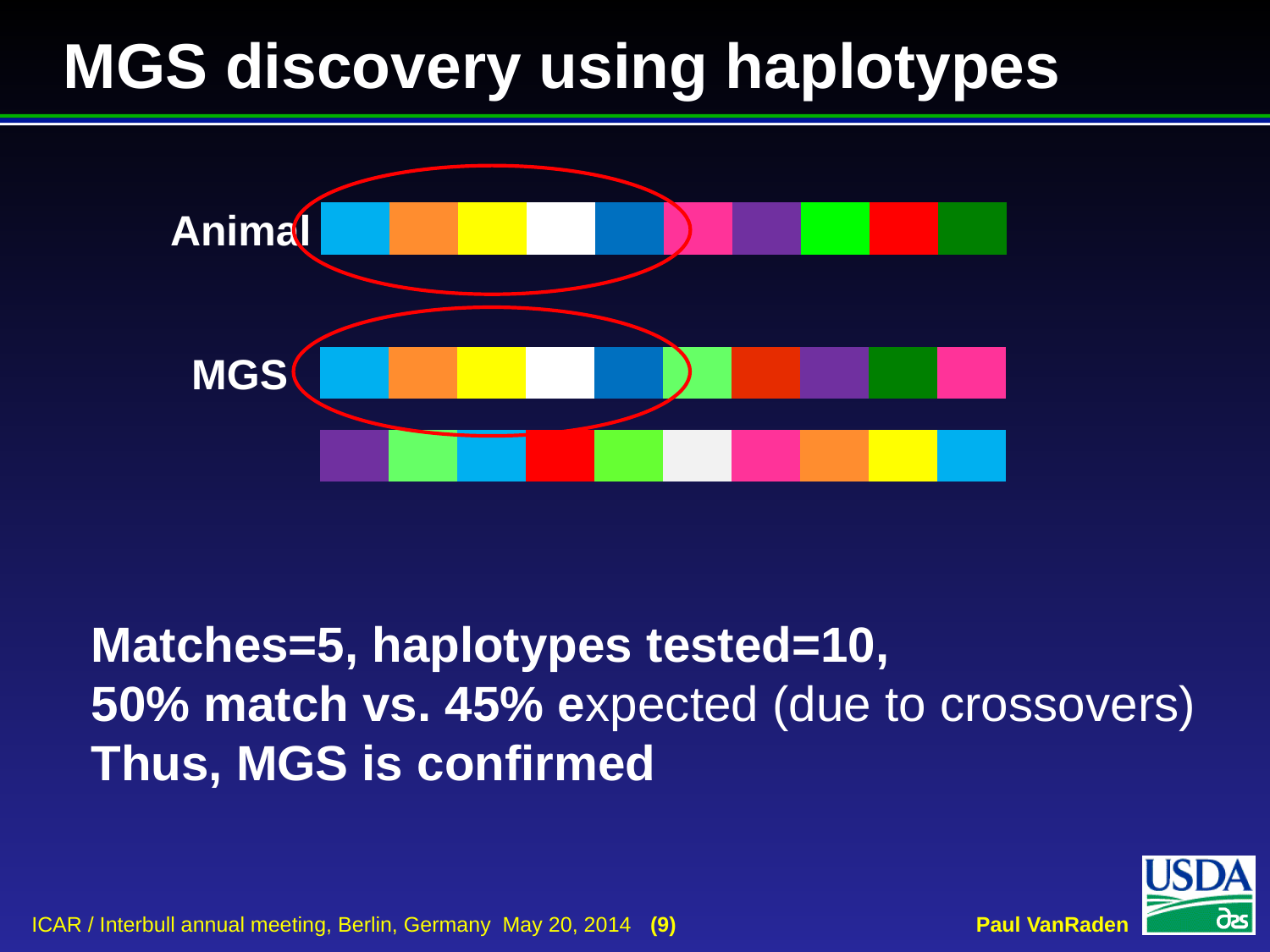

# MGS discovery using haplotypes

| Animal |  |  |  |  |  |  |  |  |  |  |
| --- | --- | --- | --- | --- | --- | --- | --- | --- | --- | --- |
| MGS |  |  |  |  |  |  |  |  |  |  |
| --- | --- | --- | --- | --- | --- | --- | --- | --- | --- | --- |
|  |  |  |  |  |  |  |  |  |  |  |
| --- | --- | --- | --- | --- | --- | --- | --- | --- | --- | --- |
Matches=5, haplotypes tested=10,
50% match vs. 45% expected (due to crossovers)
Thus, MGS is confirmed